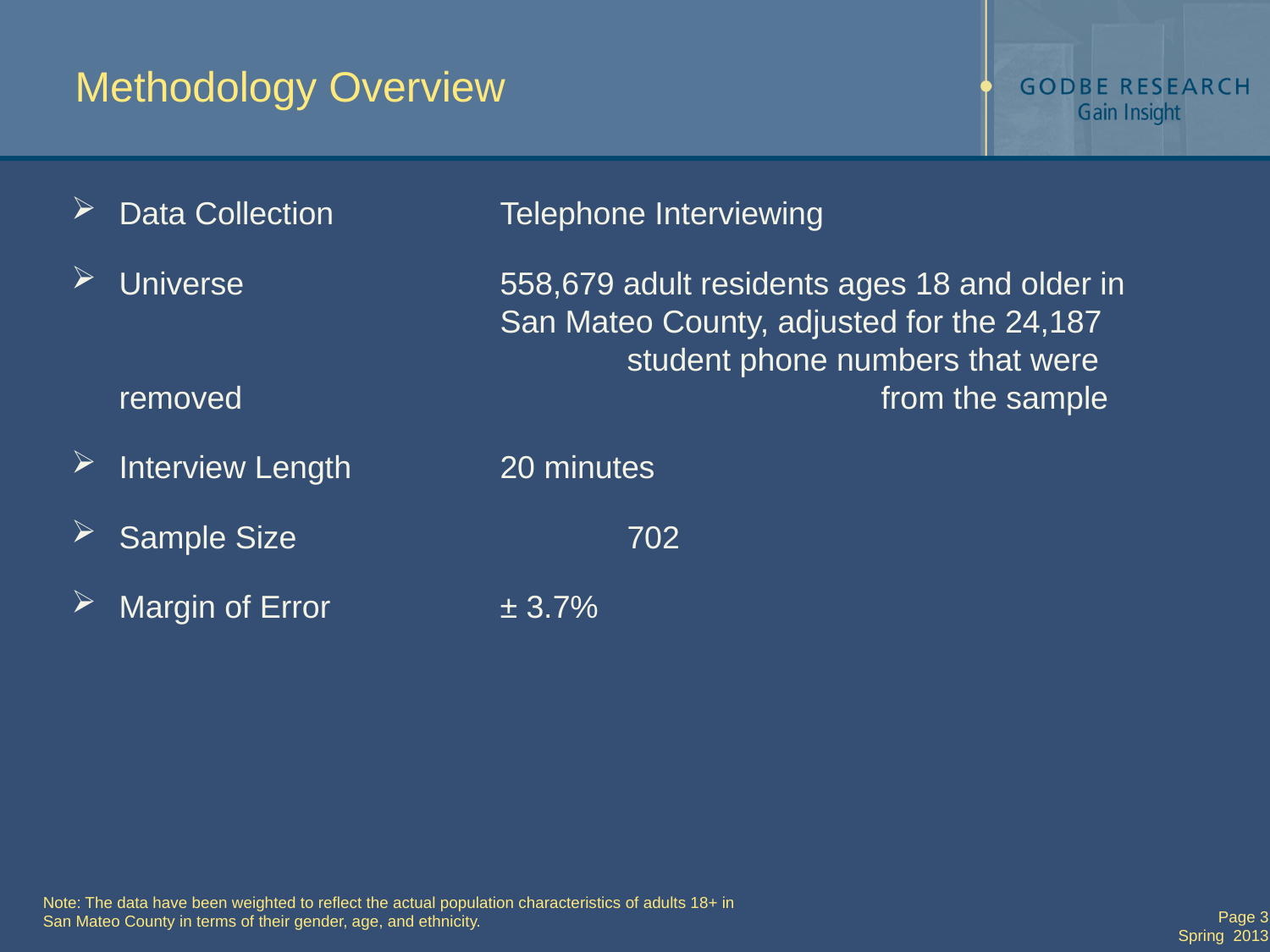

# Methodology Overview
Data Collection 		Telephone Interviewing
Universe			558,679 adult residents ages 18 and older in 				San Mateo County, adjusted for the 24,187 					student phone numbers that were removed 					from the sample
Interview Length		20 minutes
Sample Size 			702
Margin of Error		± 3.7%
Note: The data have been weighted to reflect the actual population characteristics of adults 18+ in
San Mateo County in terms of their gender, age, and ethnicity.